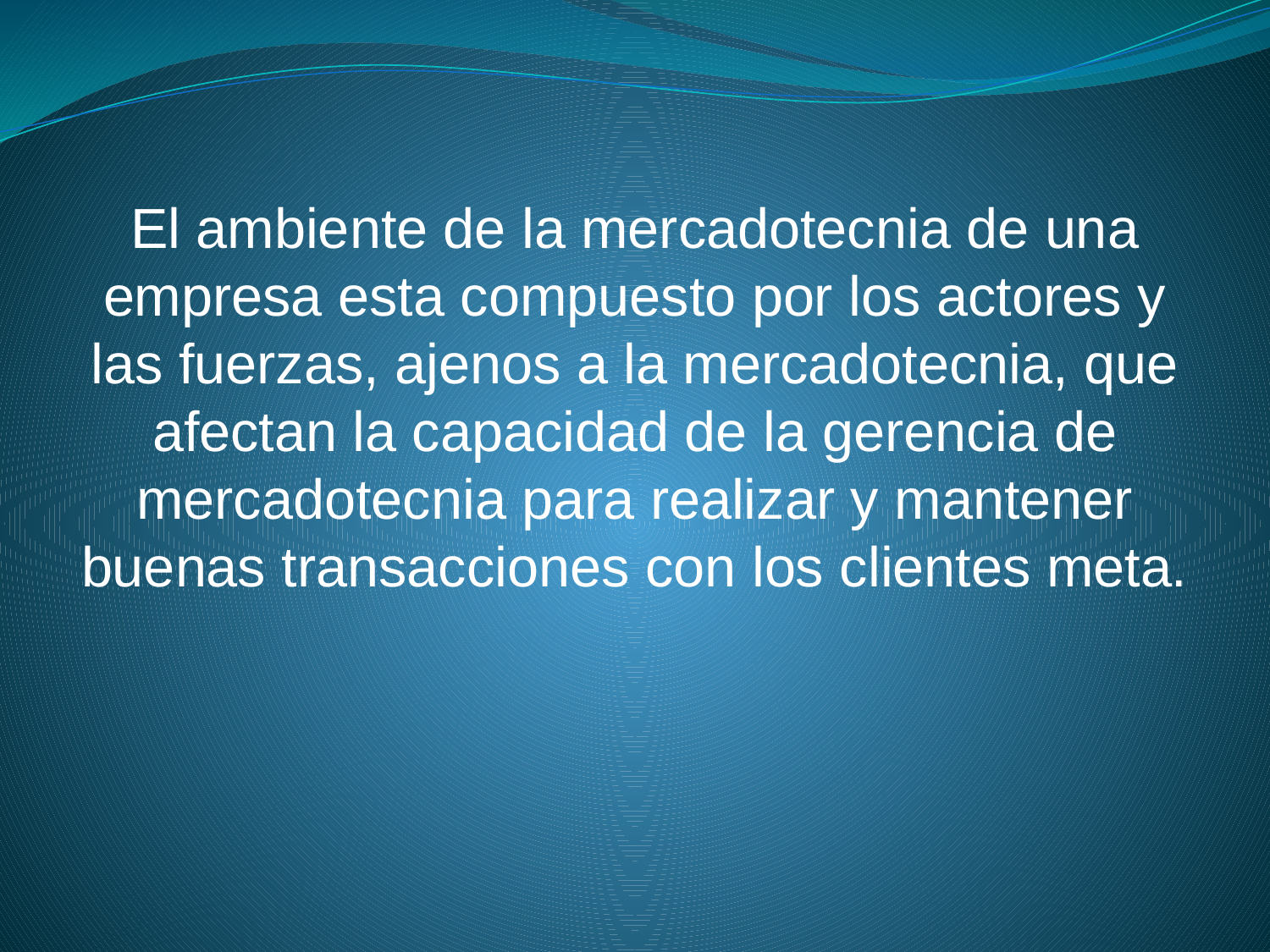

El ambiente de la mercadotecnia de una empresa esta compuesto por los actores y las fuerzas, ajenos a la mercadotecnia, que afectan la capacidad de la gerencia de mercadotecnia para realizar y mantener buenas transacciones con los clientes meta.